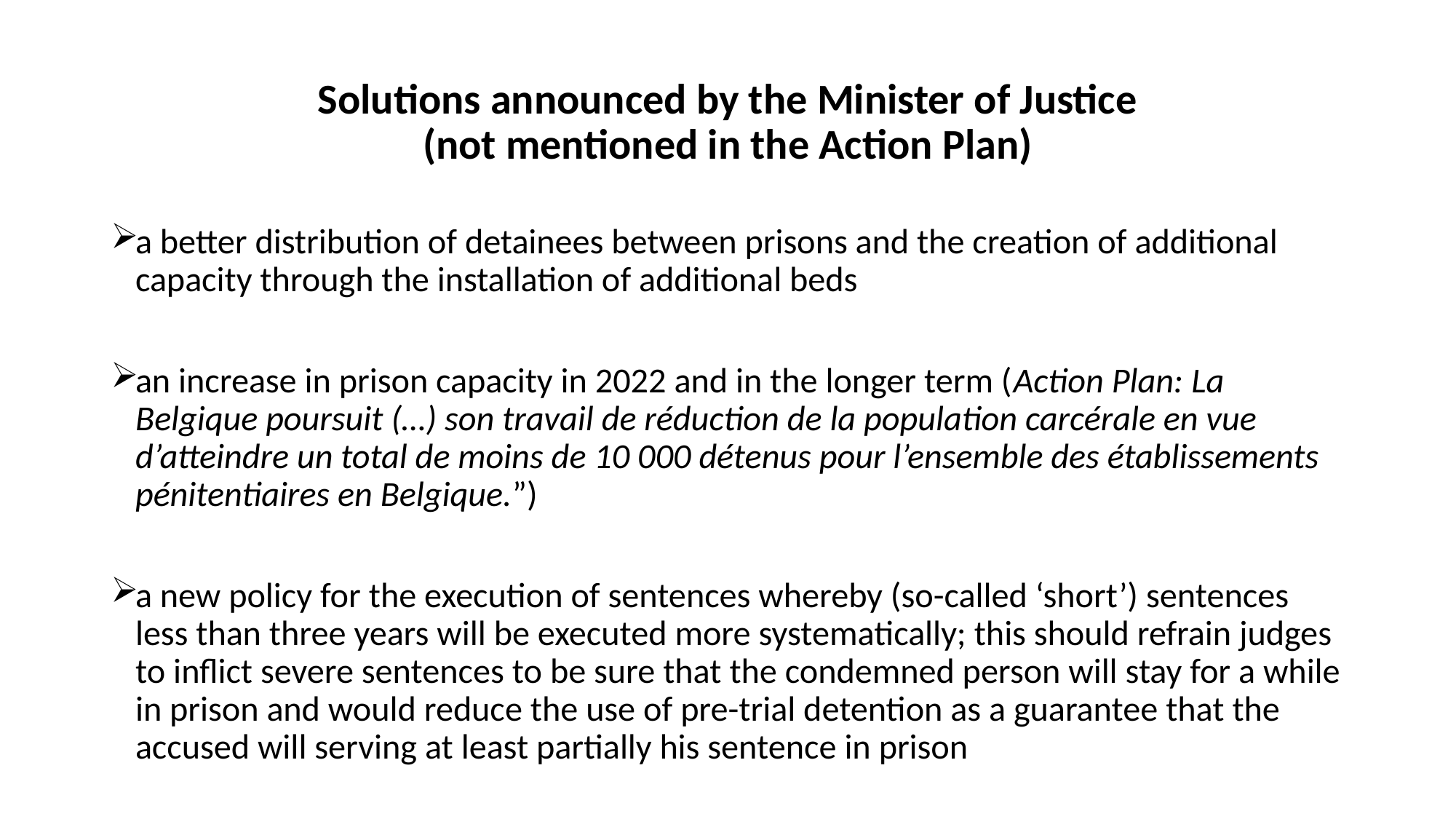

# Solutions announced by the Minister of Justice (not mentioned in the Action Plan)
a better distribution of detainees between prisons and the creation of additional capacity through the installation of additional beds

an increase in prison capacity in 2022 and in the longer term (Action Plan: La Belgique poursuit (…) son travail de réduction de la population carcérale en vue d’atteindre un total de moins de 10 000 détenus pour l’ensemble des établissements pénitentiaires en Belgique.”)

a new policy for the execution of sentences whereby (so-called ‘short’) sentences less than three years will be executed more systematically; this should refrain judges to inflict severe sentences to be sure that the condemned person will stay for a while in prison and would reduce the use of pre-trial detention as a guarantee that the accused will serving at least partially his sentence in prison